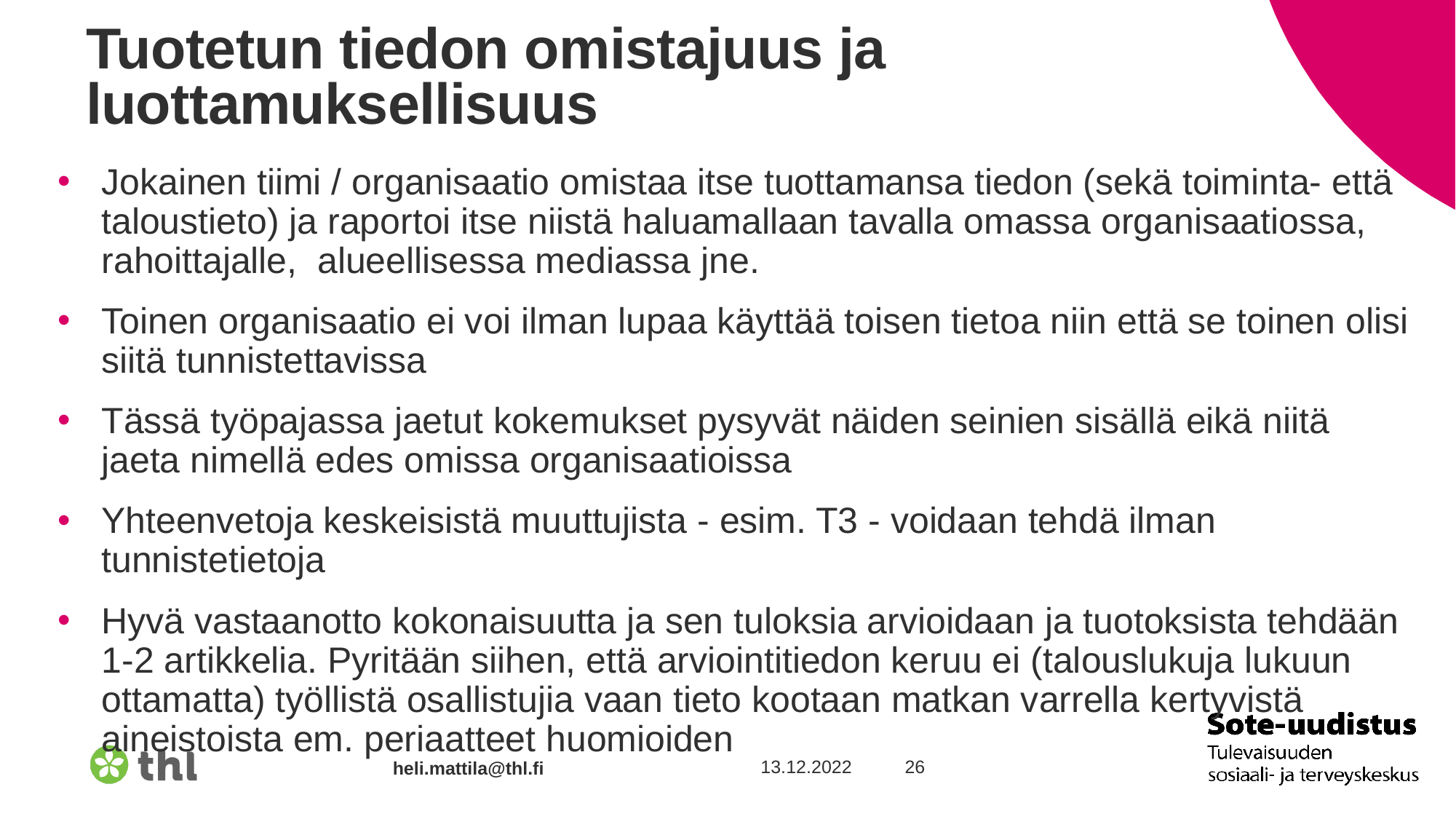

# Tuotetun tiedon omistajuus ja luottamuksellisuus
Jokainen tiimi / organisaatio omistaa itse tuottamansa tiedon (sekä toiminta- että taloustieto) ja raportoi itse niistä haluamallaan tavalla omassa organisaatiossa, rahoittajalle,  alueellisessa mediassa jne.
Toinen organisaatio ei voi ilman lupaa käyttää toisen tietoa niin että se toinen olisi siitä tunnistettavissa
Tässä työpajassa jaetut kokemukset pysyvät näiden seinien sisällä eikä niitä jaeta nimellä edes omissa organisaatioissa
Yhteenvetoja keskeisistä muuttujista - esim. T3 - voidaan tehdä ilman tunnistetietoja
Hyvä vastaanotto kokonaisuutta ja sen tuloksia arvioidaan ja tuotoksista tehdään 1-2 artikkelia. Pyritään siihen, että arviointitiedon keruu ei (talouslukuja lukuun ottamatta) työllistä osallistujia vaan tieto kootaan matkan varrella kertyvistä aineistoista em. periaatteet huomioiden
13.12.2022
26
heli.mattila@thl.fi